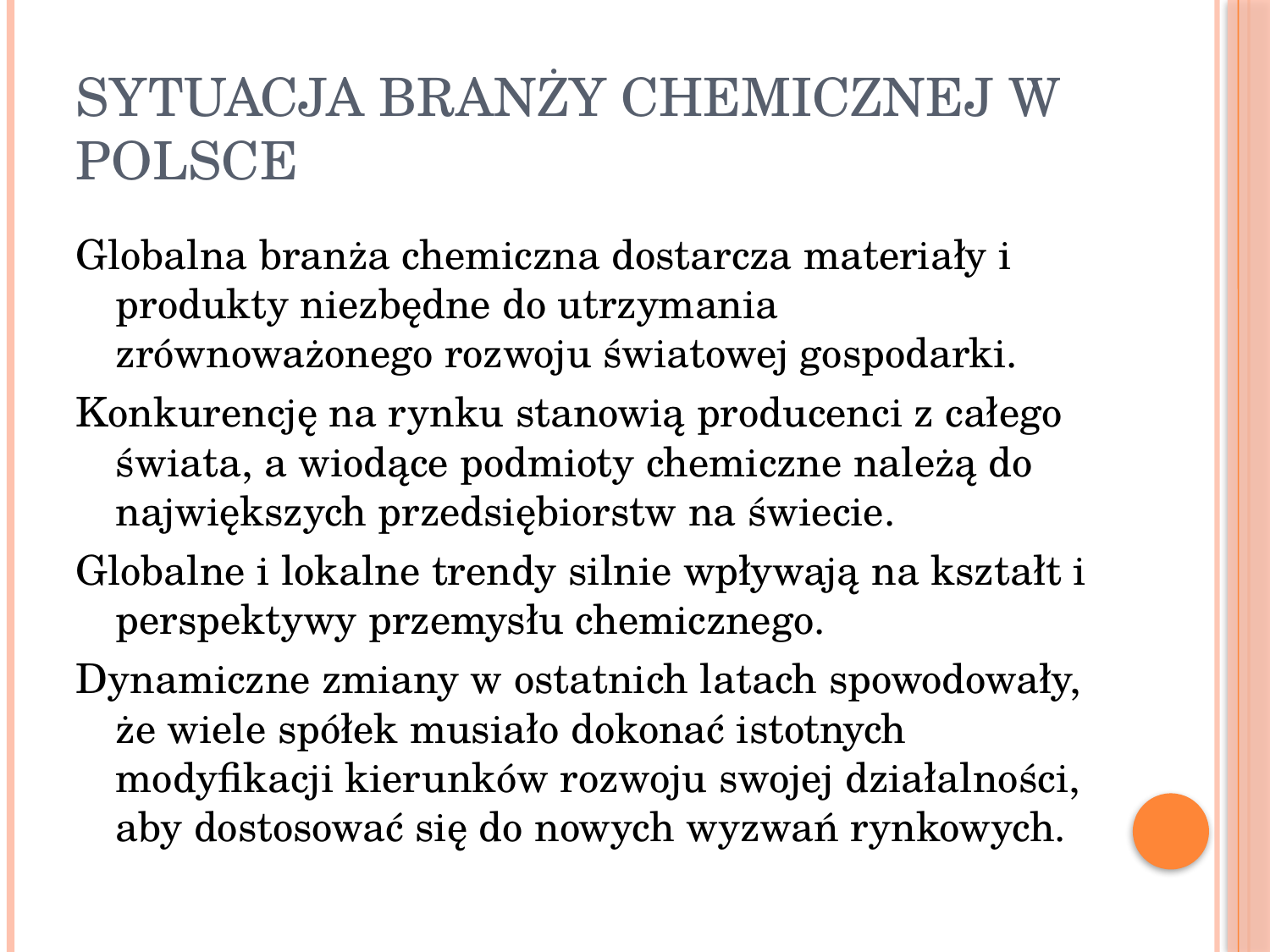

# Sytuacja Branży chemicznej w Polsce
Globalna branża chemiczna dostarcza materiały i produkty niezbędne do utrzymania zrównoważonego rozwoju światowej gospodarki.
Konkurencję na rynku stanowią producenci z całego świata, a wiodące podmioty chemiczne należą do największych przedsiębiorstw na świecie.
Globalne i lokalne trendy silnie wpływają na kształt i perspektywy przemysłu chemicznego.
Dynamiczne zmiany w ostatnich latach spowodowały, że wiele spółek musiało dokonać istotnych modyfikacji kierunków rozwoju swojej działalności, aby dostosować się do nowych wyzwań rynkowych.